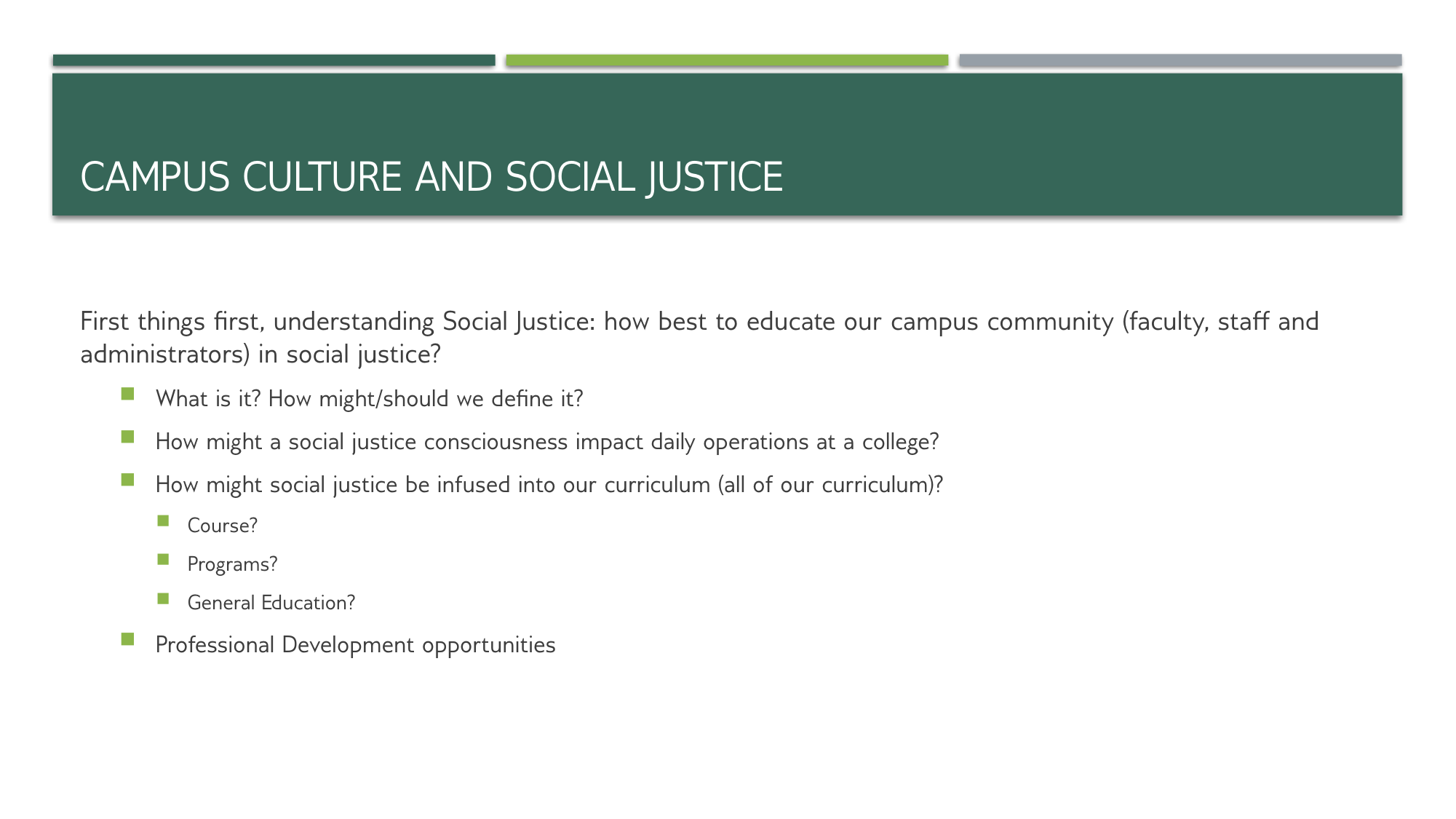

# Campus culture and social justice
First things first, understanding Social Justice: how best to educate our campus community (faculty, staff and administrators) in social justice?
What is it? How might/should we define it?
How might a social justice consciousness impact daily operations at a college?
How might social justice be infused into our curriculum (all of our curriculum)?
Course?
Programs?
General Education?
Professional Development opportunities